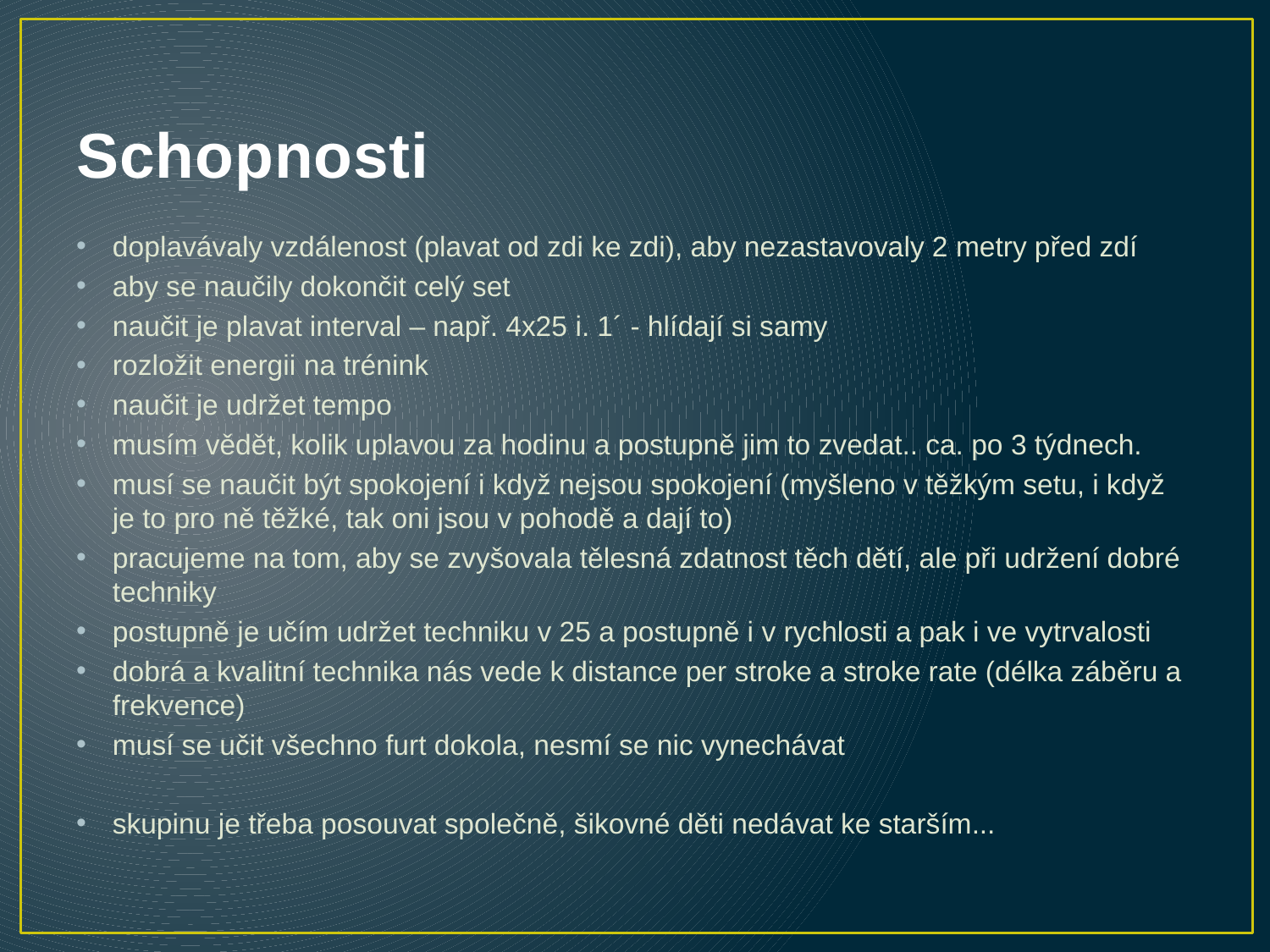

# Schopnosti
doplavávaly vzdálenost (plavat od zdi ke zdi), aby nezastavovaly 2 metry před zdí
aby se naučily dokončit celý set
naučit je plavat interval – např. 4x25 i. 1´ - hlídají si samy
rozložit energii na trénink
naučit je udržet tempo
musím vědět, kolik uplavou za hodinu a postupně jim to zvedat.. ca. po 3 týdnech.
musí se naučit být spokojení i když nejsou spokojení (myšleno v těžkým setu, i když je to pro ně těžké, tak oni jsou v pohodě a dají to)
pracujeme na tom, aby se zvyšovala tělesná zdatnost těch dětí, ale při udržení dobré techniky
postupně je učím udržet techniku v 25 a postupně i v rychlosti a pak i ve vytrvalosti
dobrá a kvalitní technika nás vede k distance per stroke a stroke rate (délka záběru a frekvence)
musí se učit všechno furt dokola, nesmí se nic vynechávat

skupinu je třeba posouvat společně, šikovné děti nedávat ke starším...